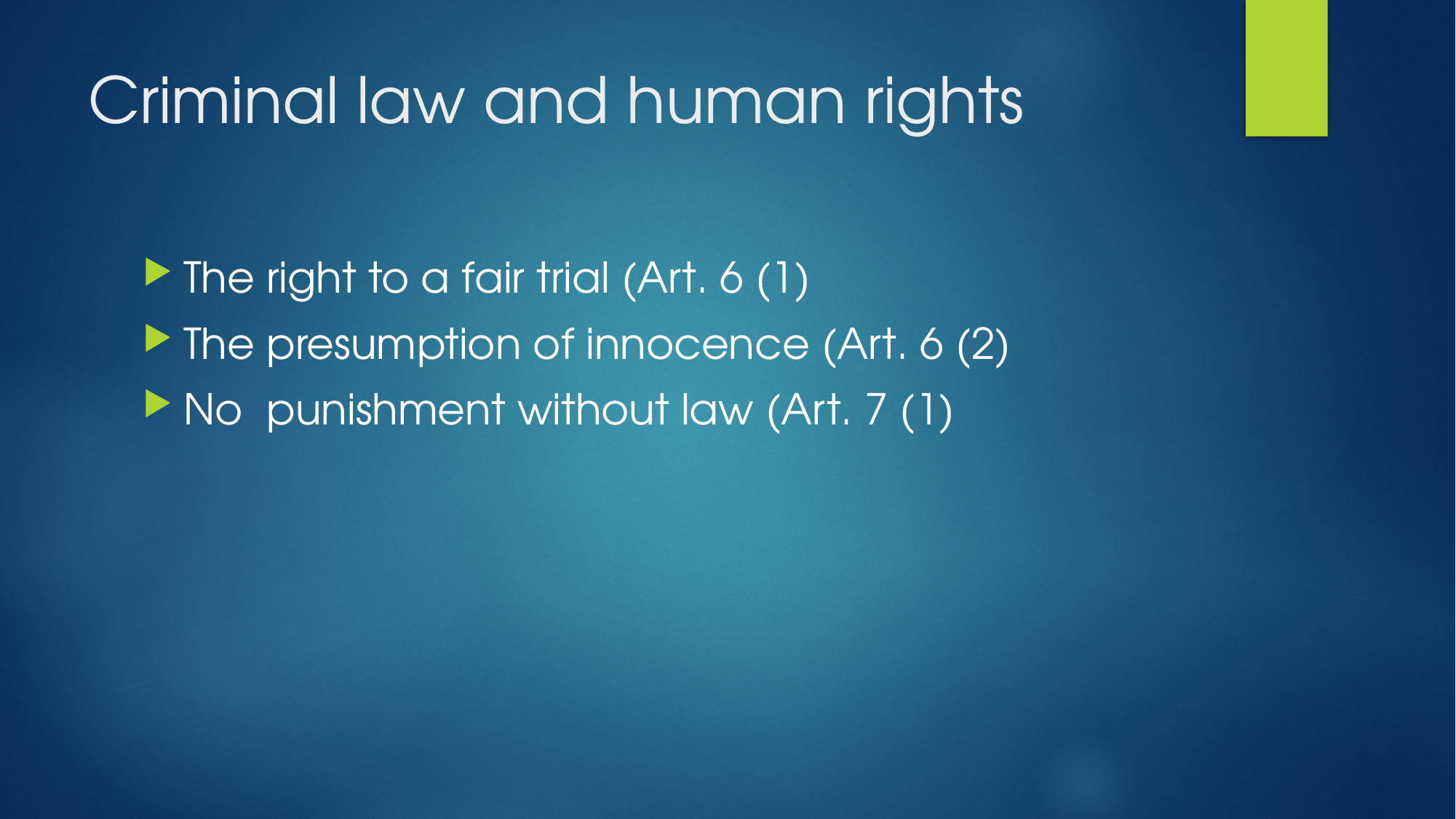

# Criminal law and human rights
The right to a fair trial (Art. 6 (1)
The presumption of innocence (Art. 6 (2)
No  punishment without law (Art. 7 (1)